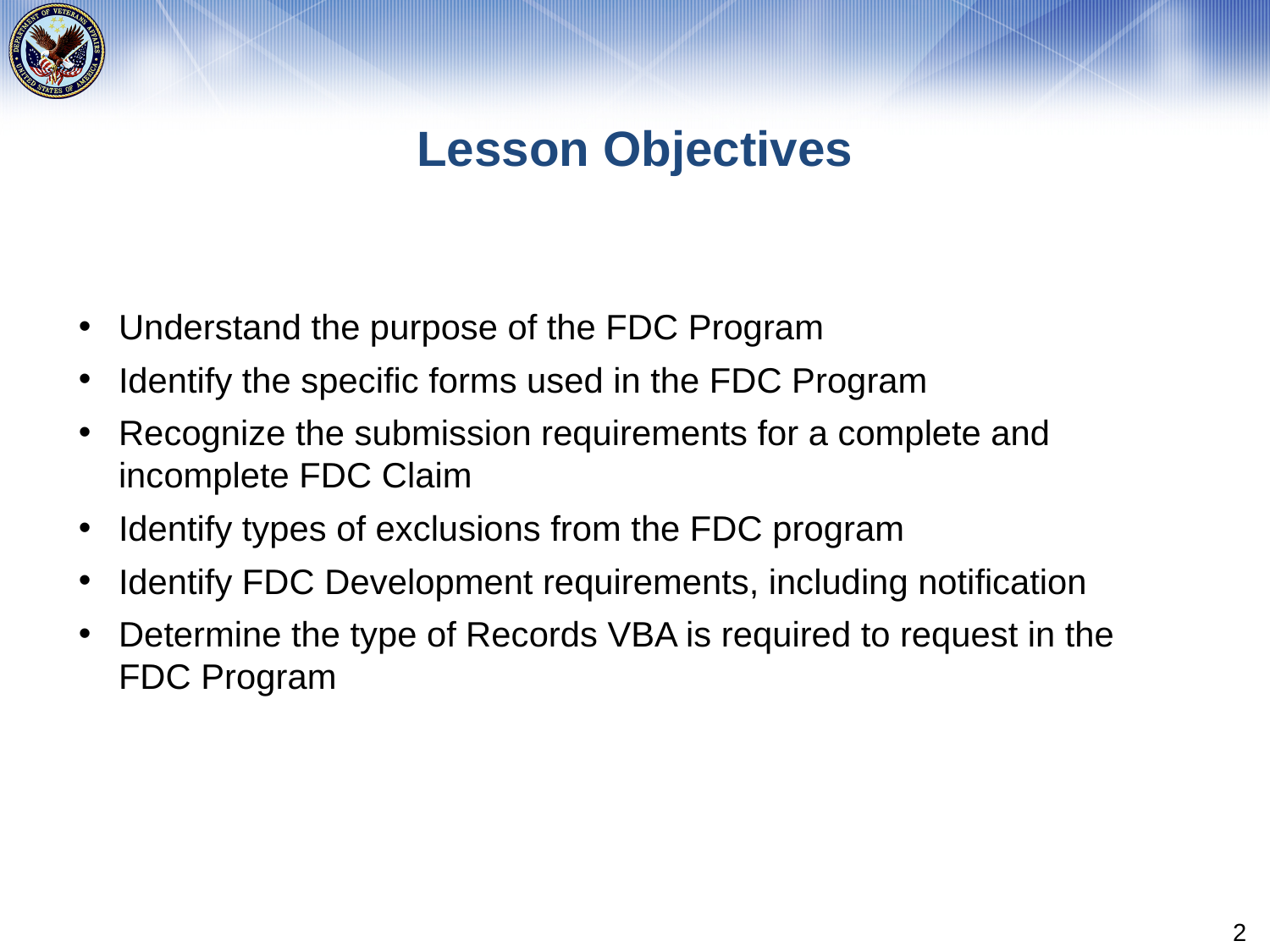

# Lesson Objectives
Understand the purpose of the FDC Program
Identify the specific forms used in the FDC Program
Recognize the submission requirements for a complete and incomplete FDC Claim
Identify types of exclusions from the FDC program
Identify FDC Development requirements, including notification
Determine the type of Records VBA is required to request in the FDC Program
2